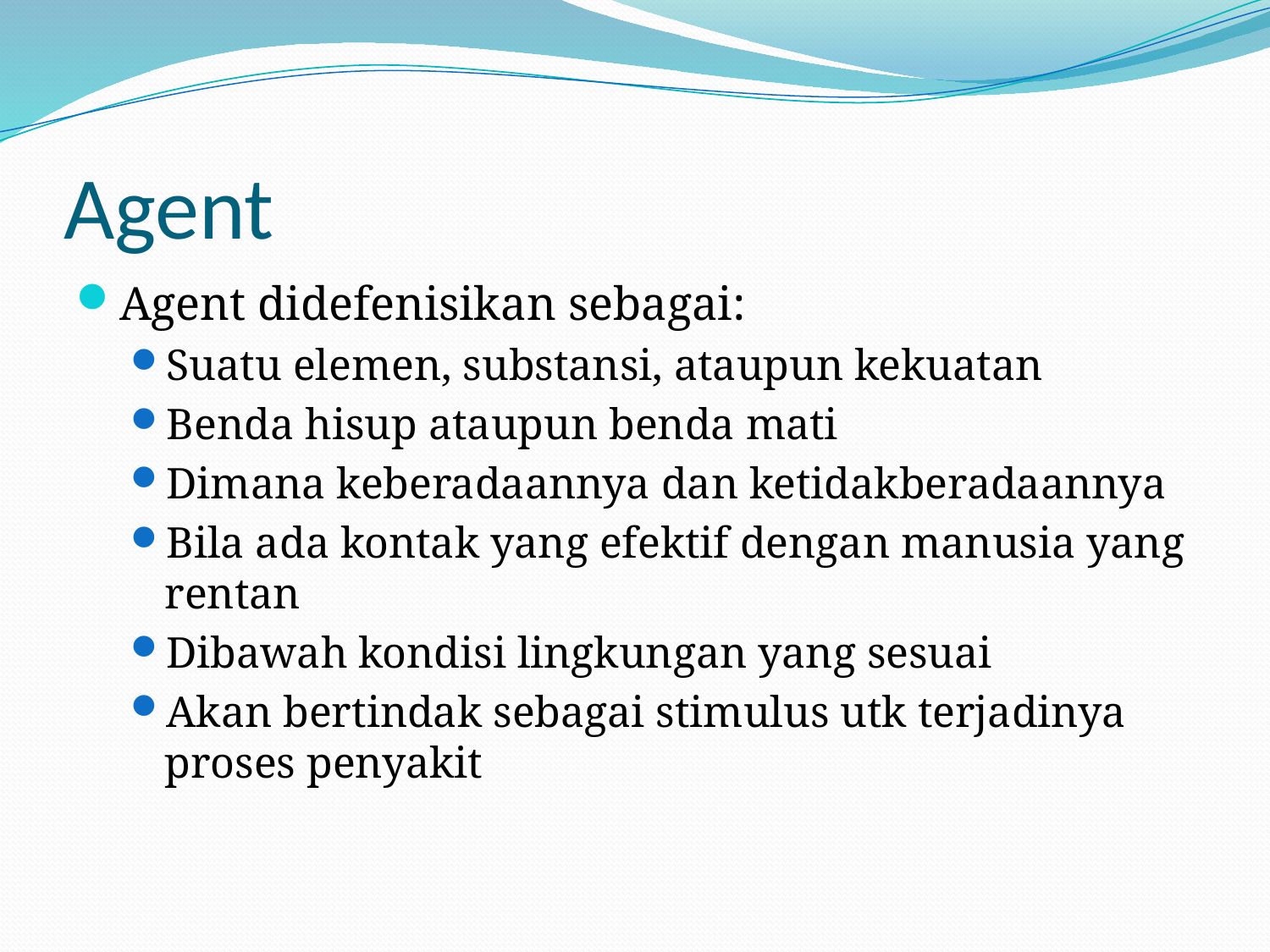

# Agent
Agent didefenisikan sebagai:
Suatu elemen, substansi, ataupun kekuatan
Benda hisup ataupun benda mati
Dimana keberadaannya dan ketidakberadaannya
Bila ada kontak yang efektif dengan manusia yang rentan
Dibawah kondisi lingkungan yang sesuai
Akan bertindak sebagai stimulus utk terjadinya proses penyakit